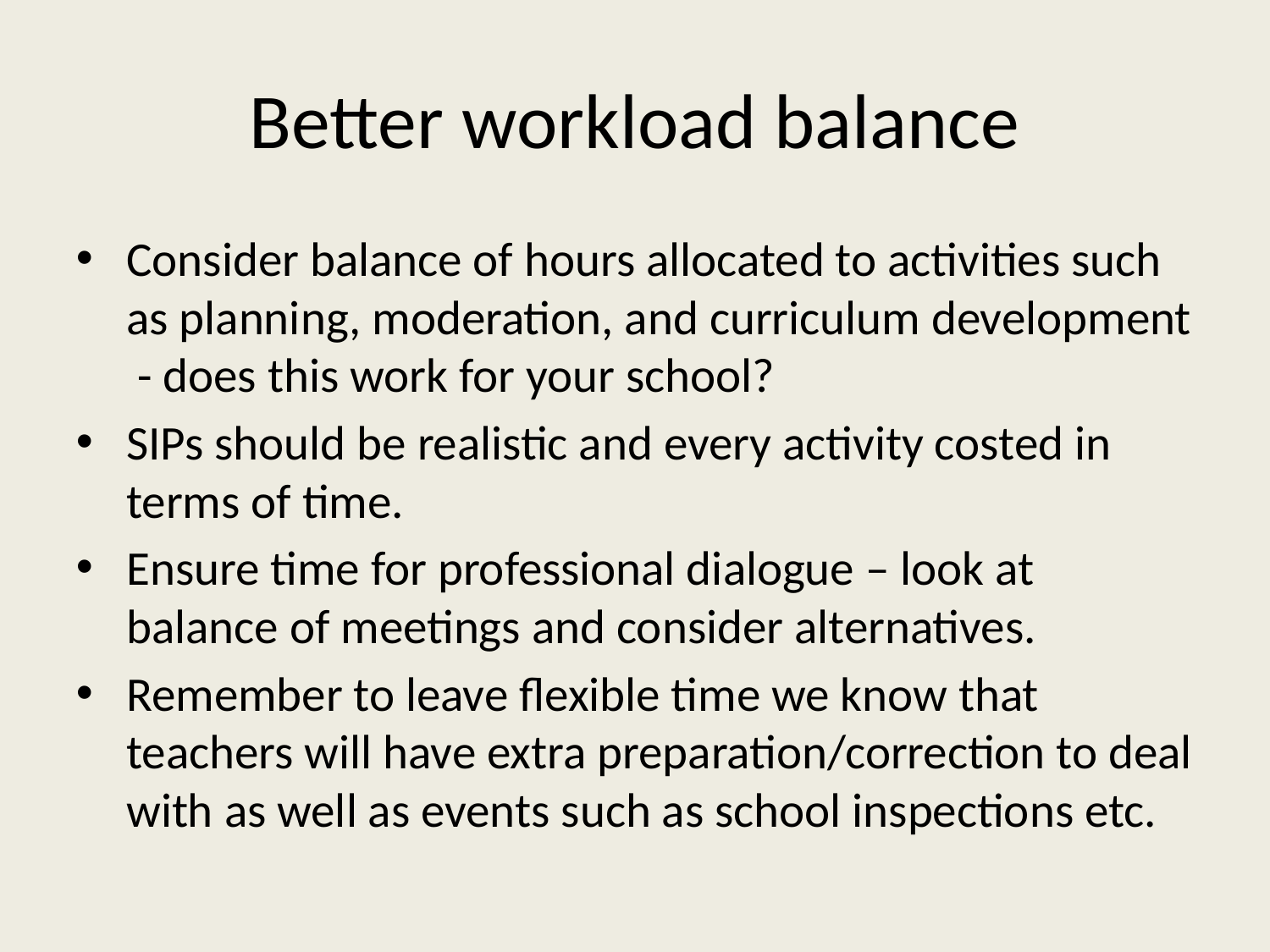

# Better workload balance
Consider balance of hours allocated to activities such as planning, moderation, and curriculum development  - does this work for your school?
SIPs should be realistic and every activity costed in terms of time.
Ensure time for professional dialogue – look at balance of meetings and consider alternatives.
Remember to leave flexible time we know that teachers will have extra preparation/correction to deal with as well as events such as school inspections etc.